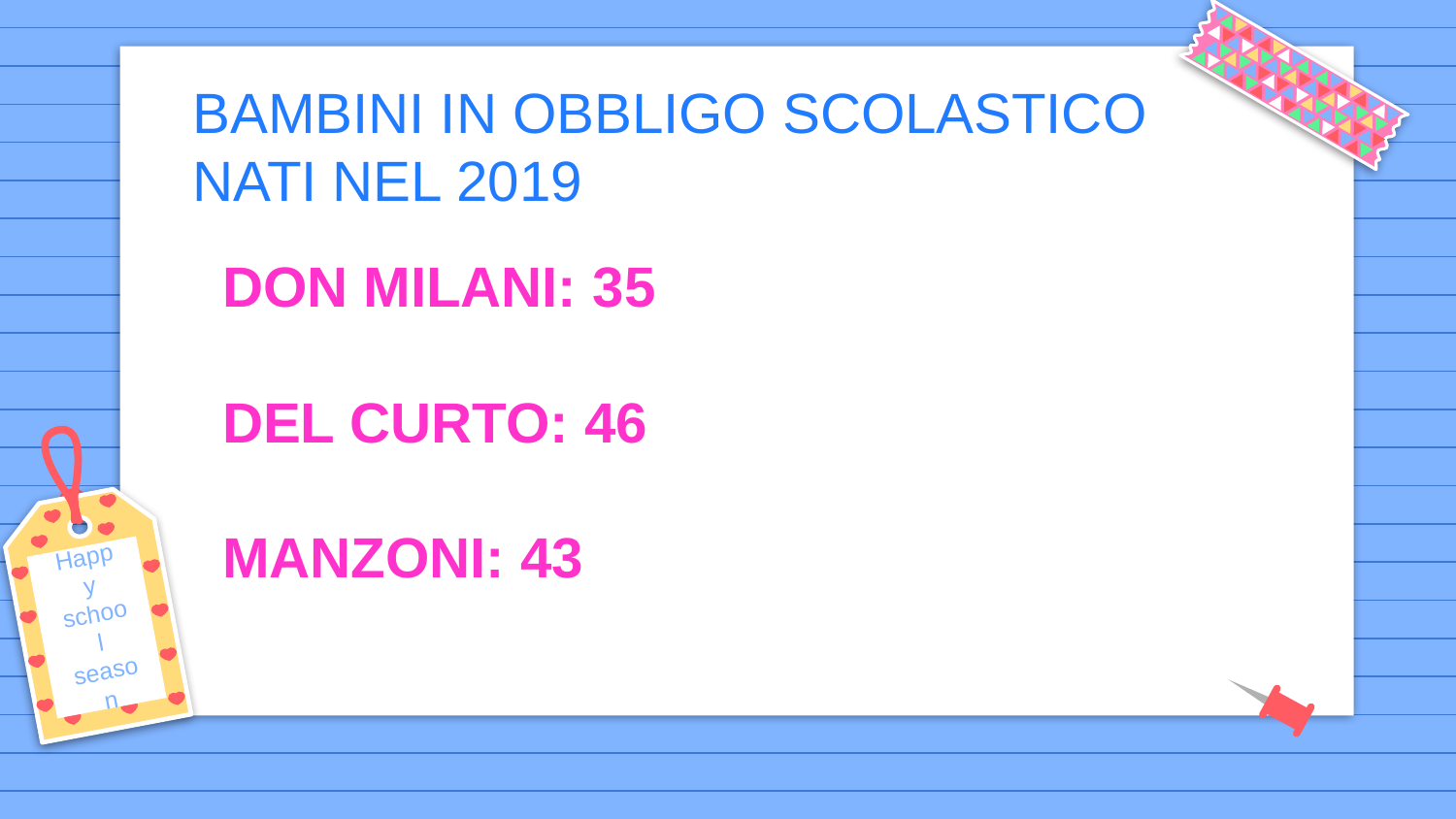

BAMBINI IN OBBLIGO SCOLASTICO NATI NEL 2019
# DON MILANI: 35 DEL CURTO: 46 MANZONI: 43

Happy school season